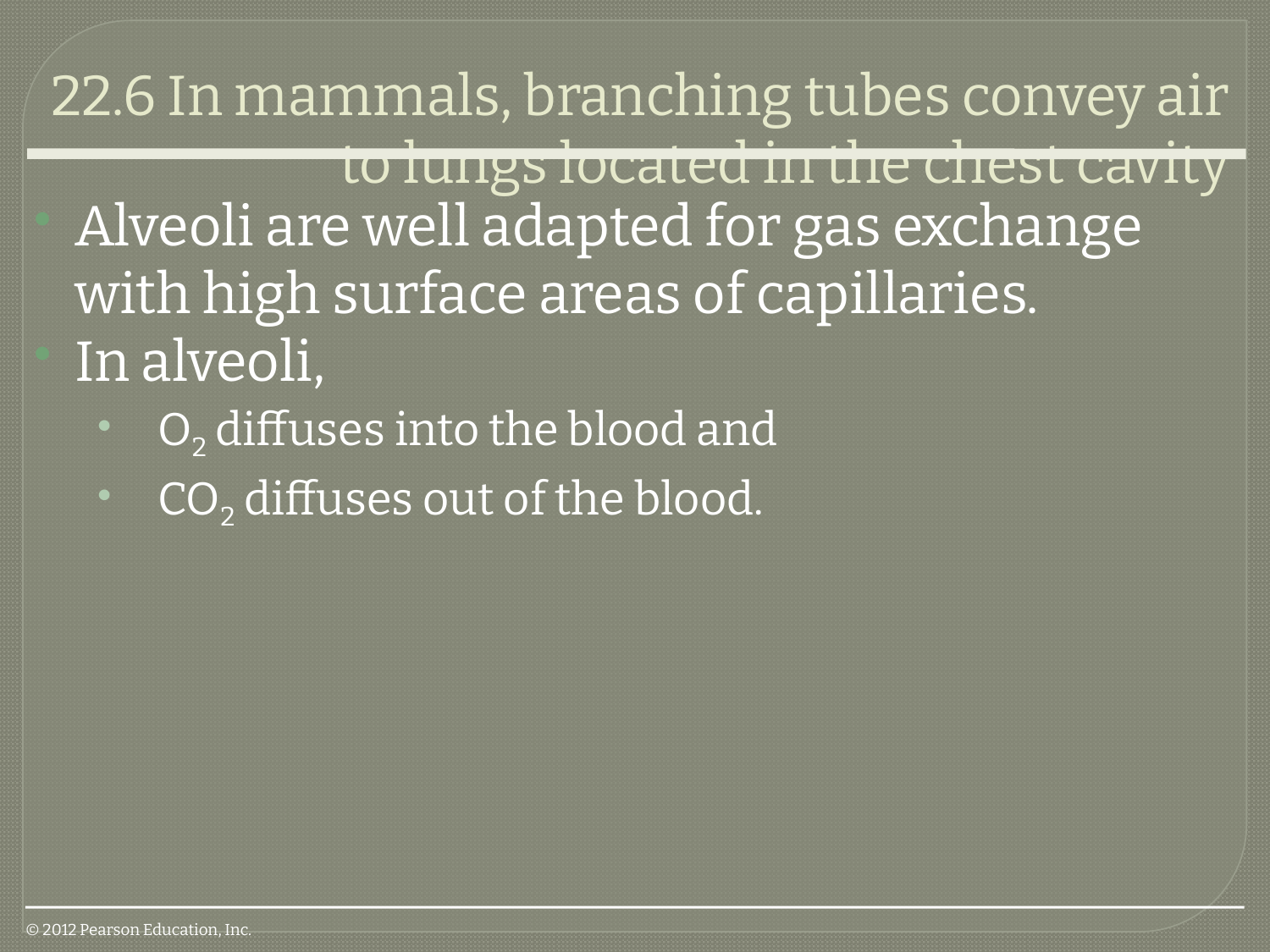

22.6 In mammals, branching tubes convey air to lungs located in the chest cavity
0

Alveoli are well adapted for gas exchange with high surface areas of capillaries.
In alveoli,
 O2 diffuses into the blood and
 CO2 diffuses out of the blood.

© 2012 Pearson Education, Inc.